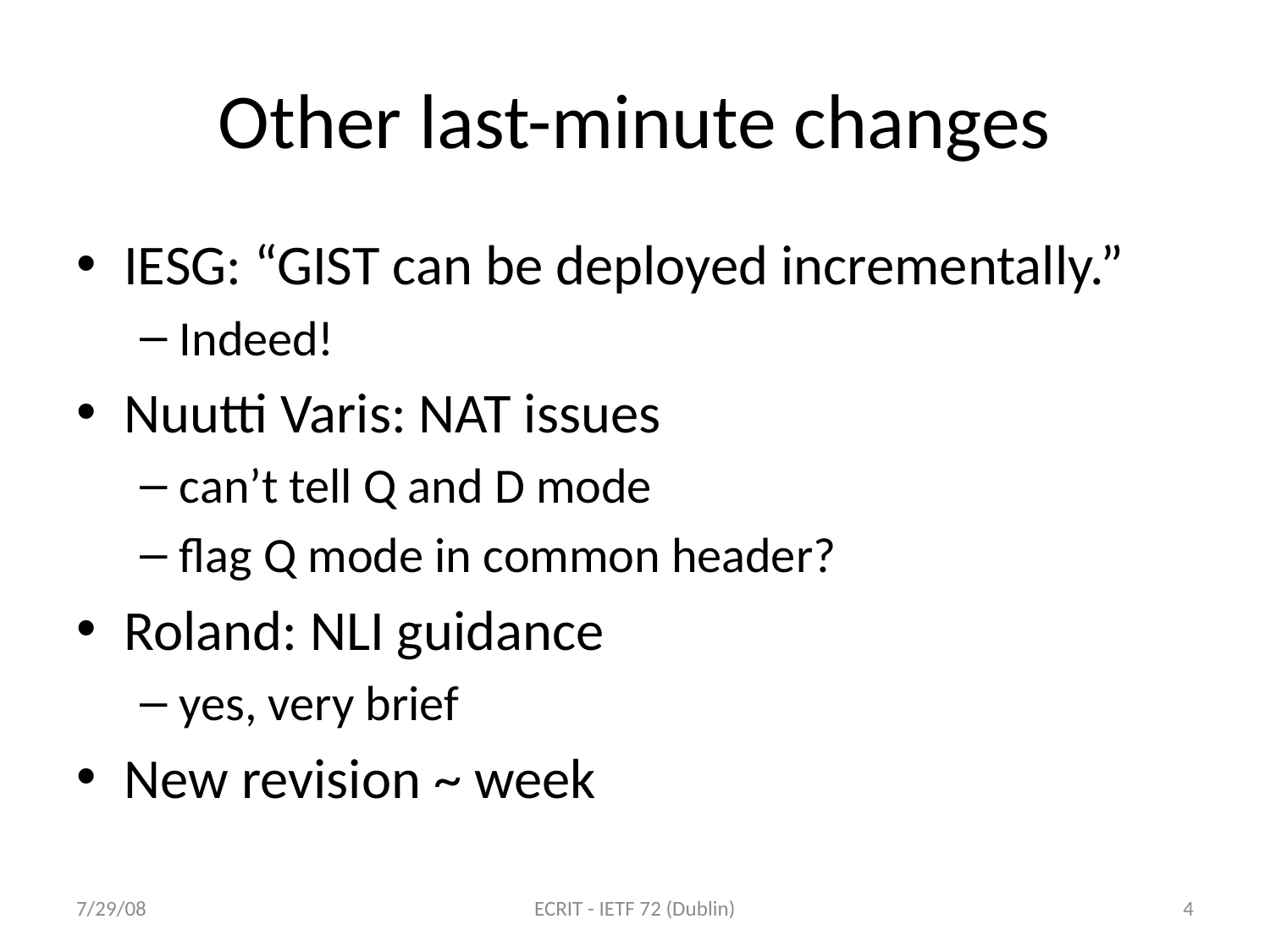

# Other last-minute changes
IESG: “GIST can be deployed incrementally.”
Indeed!
Nuutti Varis: NAT issues
can’t tell Q and D mode
flag Q mode in common header?
Roland: NLI guidance
yes, very brief
New revision ~ week
7/29/08
ECRIT - IETF 72 (Dublin)
4